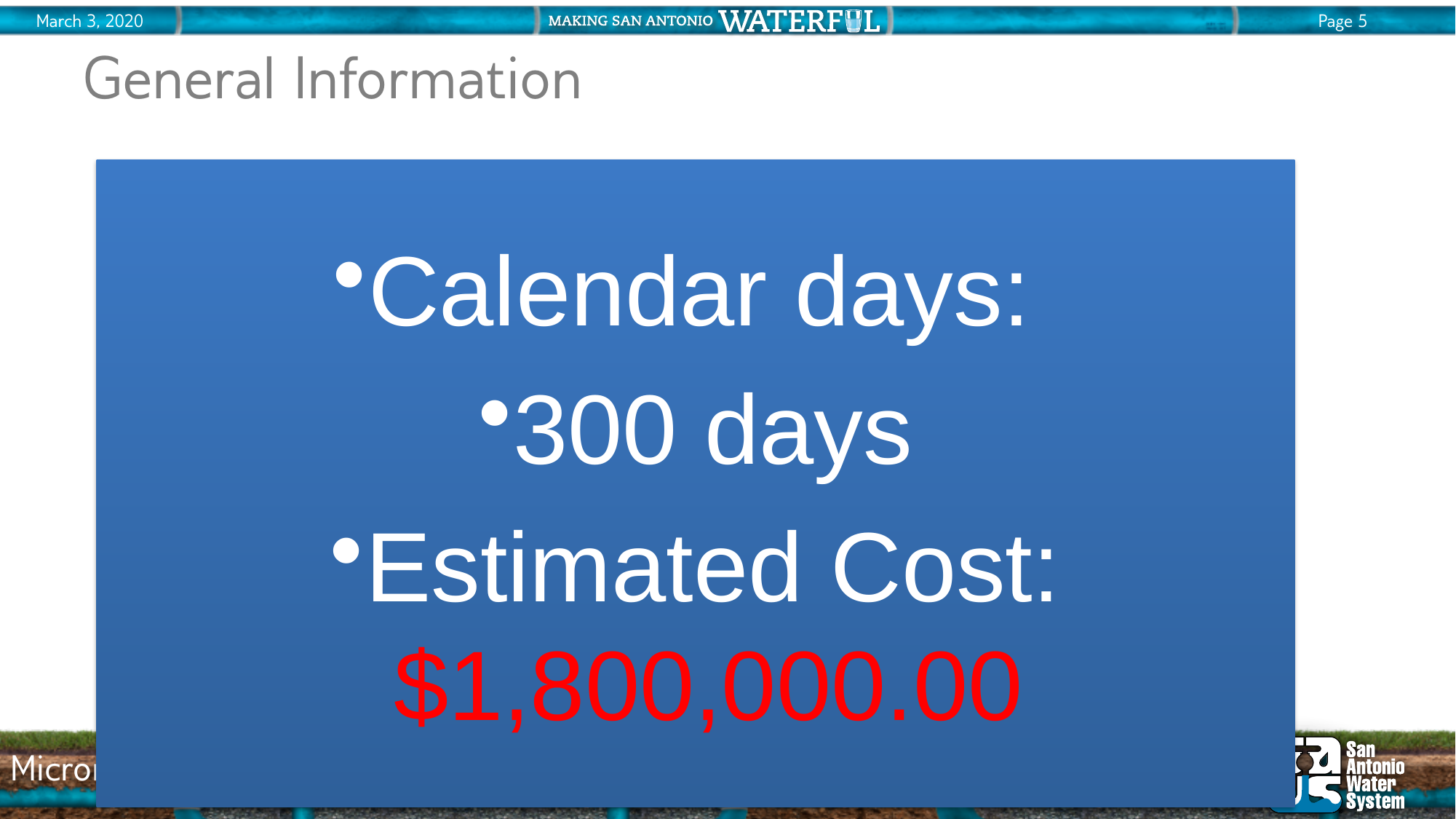

# General Information
Calendar days:
300 days
Estimated Cost: $1,800,000.00